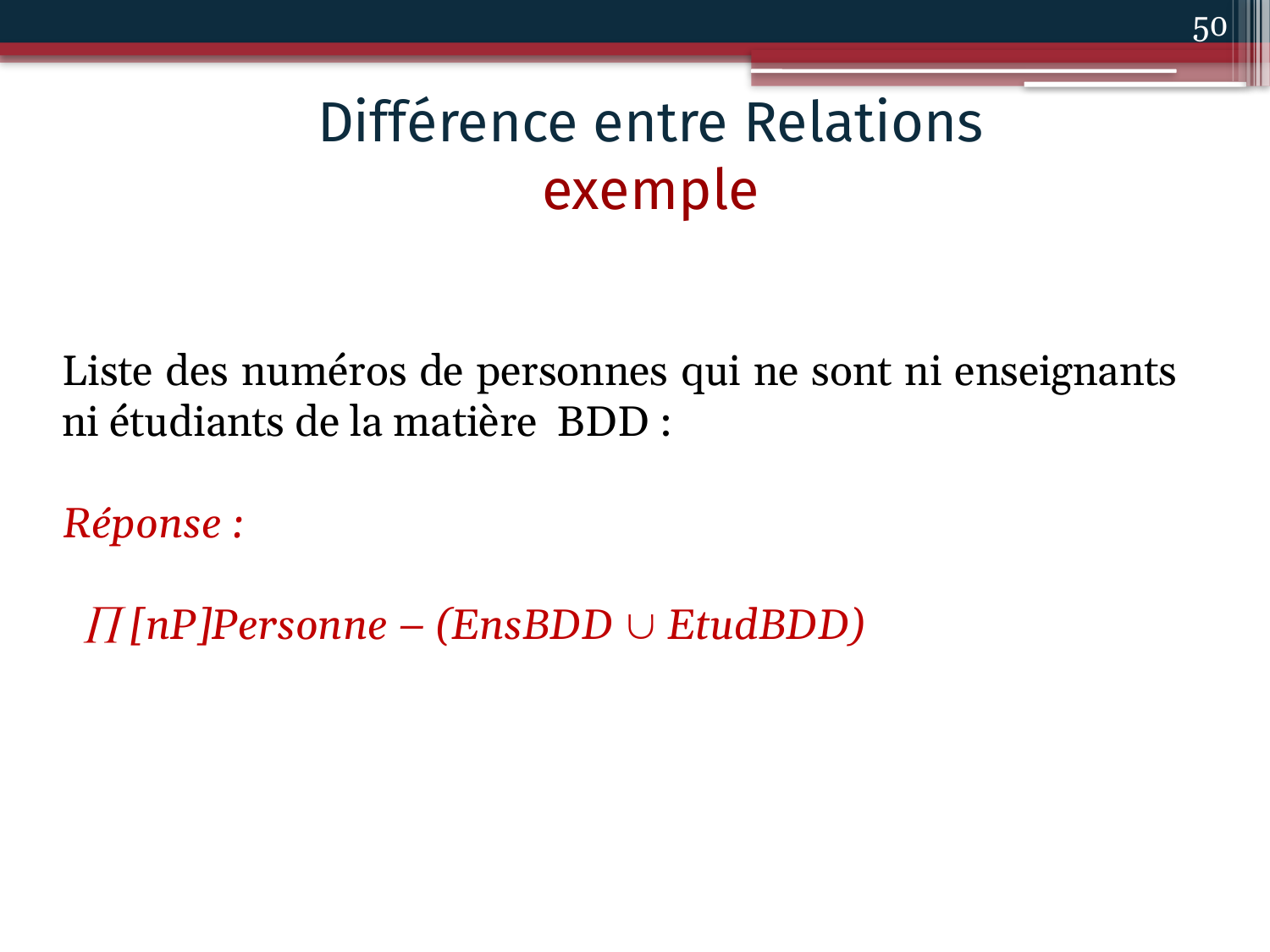

50
# Différence entre Relations exemple
Liste des numéros de personnes qui ne sont ni enseignants ni étudiants de la matière  BDD :

Réponse :

  ∏ [nP]Personne – (EnsBDD ∪ EtudBDD)